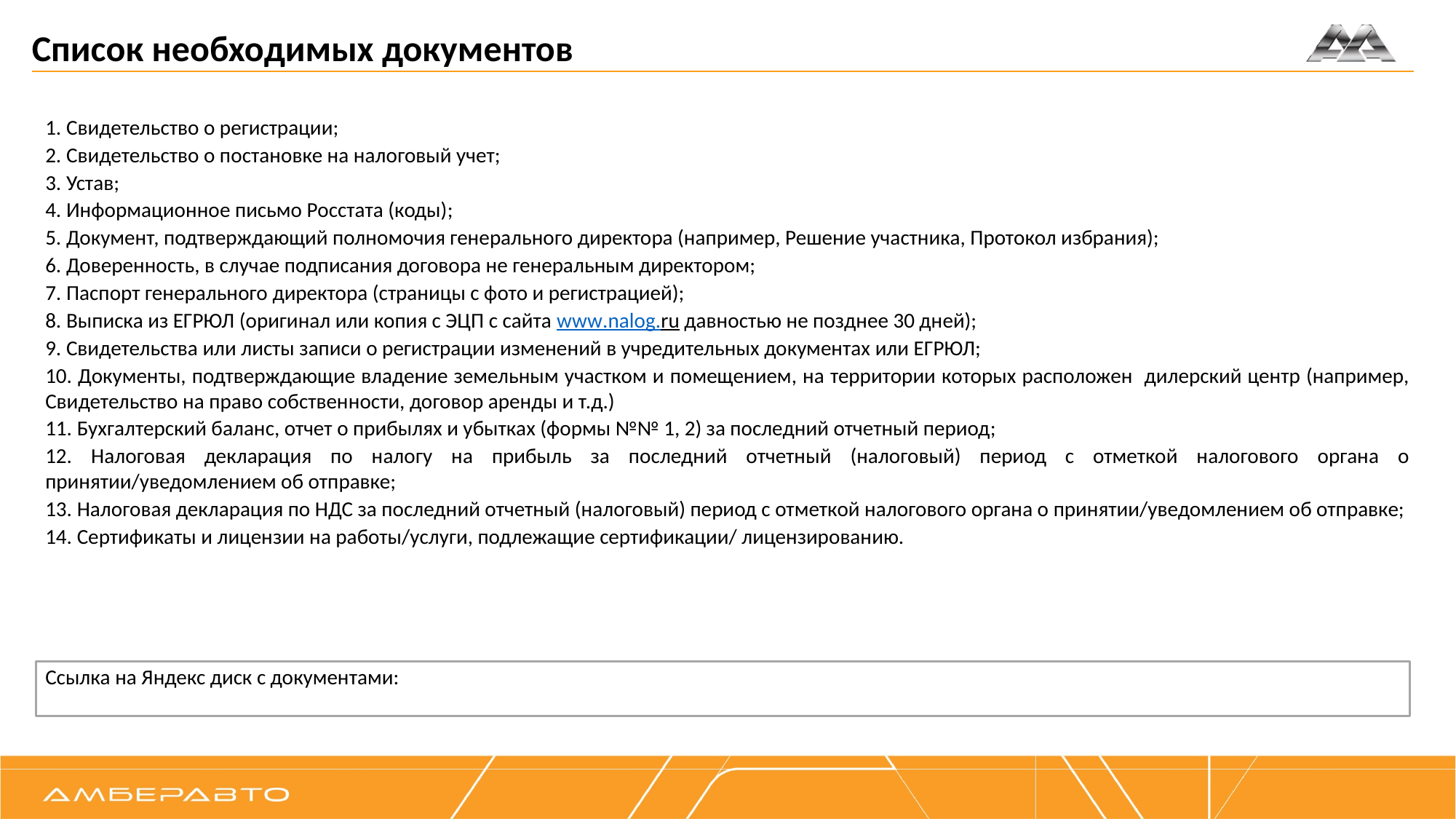

Список необходимых документов
1. Cвидетельство о регистрации;
2. Cвидетельство о постановке на налоговый учет;
3. Устав;
4. Информационное письмо Росстата (коды);
5. Документ, подтверждающий полномочия генерального директора (например, Решение участника, Протокол избрания);
6. Доверенность, в случае подписания договора не генеральным директором;
7. Паспорт генерального директора (страницы с фото и регистрацией);
8. Выписка из ЕГРЮЛ (оригинал или копия с ЭЦП с сайта www.nalog.ru давностью не позднее 30 дней);
9. Свидетельства или листы записи о регистрации изменений в учредительных документах или ЕГРЮЛ;
10. Документы, подтверждающие владение земельным участком и помещением, на территории которых расположен  дилерский центр (например, Свидетельство на право собственности, договор аренды и т.д.)
11. Бухгалтерский баланс, отчет о прибылях и убытках (формы №№ 1, 2) за последний отчетный период;
12. Налоговая декларация по налогу на прибыль за последний отчетный (налоговый) период с отметкой налогового органа о принятии/уведомлением об отправке;
13. Налоговая декларация по НДС за последний отчетный (налоговый) период с отметкой налогового органа о принятии/уведомлением об отправке;
14. Сертификаты и лицензии на работы/услуги, подлежащие сертификации/ лицензированию.

Ссылка на Яндекс диск с документами: